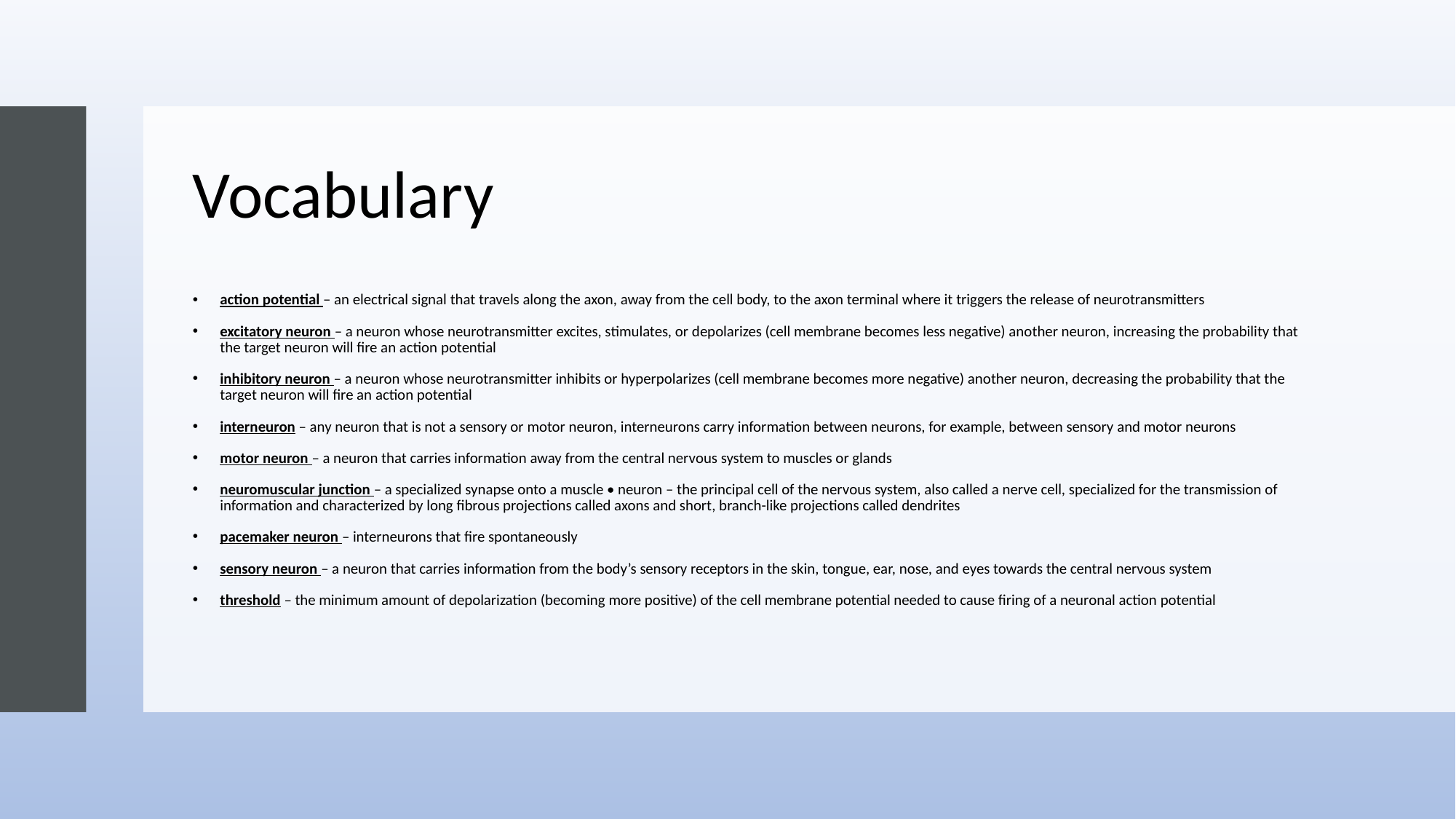

# Vocabulary
action potential – an electrical signal that travels along the axon, away from the cell body, to the axon terminal where it triggers the release of neurotransmitters
excitatory neuron – a neuron whose neurotransmitter excites, stimulates, or depolarizes (cell membrane becomes less negative) another neuron, increasing the probability that the target neuron will fire an action potential
inhibitory neuron – a neuron whose neurotransmitter inhibits or hyperpolarizes (cell membrane becomes more negative) another neuron, decreasing the probability that the target neuron will fire an action potential
interneuron – any neuron that is not a sensory or motor neuron, interneurons carry information between neurons, for example, between sensory and motor neurons
motor neuron – a neuron that carries information away from the central nervous system to muscles or glands
neuromuscular junction – a specialized synapse onto a muscle • neuron – the principal cell of the nervous system, also called a nerve cell, specialized for the transmission of information and characterized by long fibrous projections called axons and short, branch-like projections called dendrites
pacemaker neuron – interneurons that fire spontaneously
sensory neuron – a neuron that carries information from the body’s sensory receptors in the skin, tongue, ear, nose, and eyes towards the central nervous system
threshold – the minimum amount of depolarization (becoming more positive) of the cell membrane potential needed to cause firing of a neuronal action potential